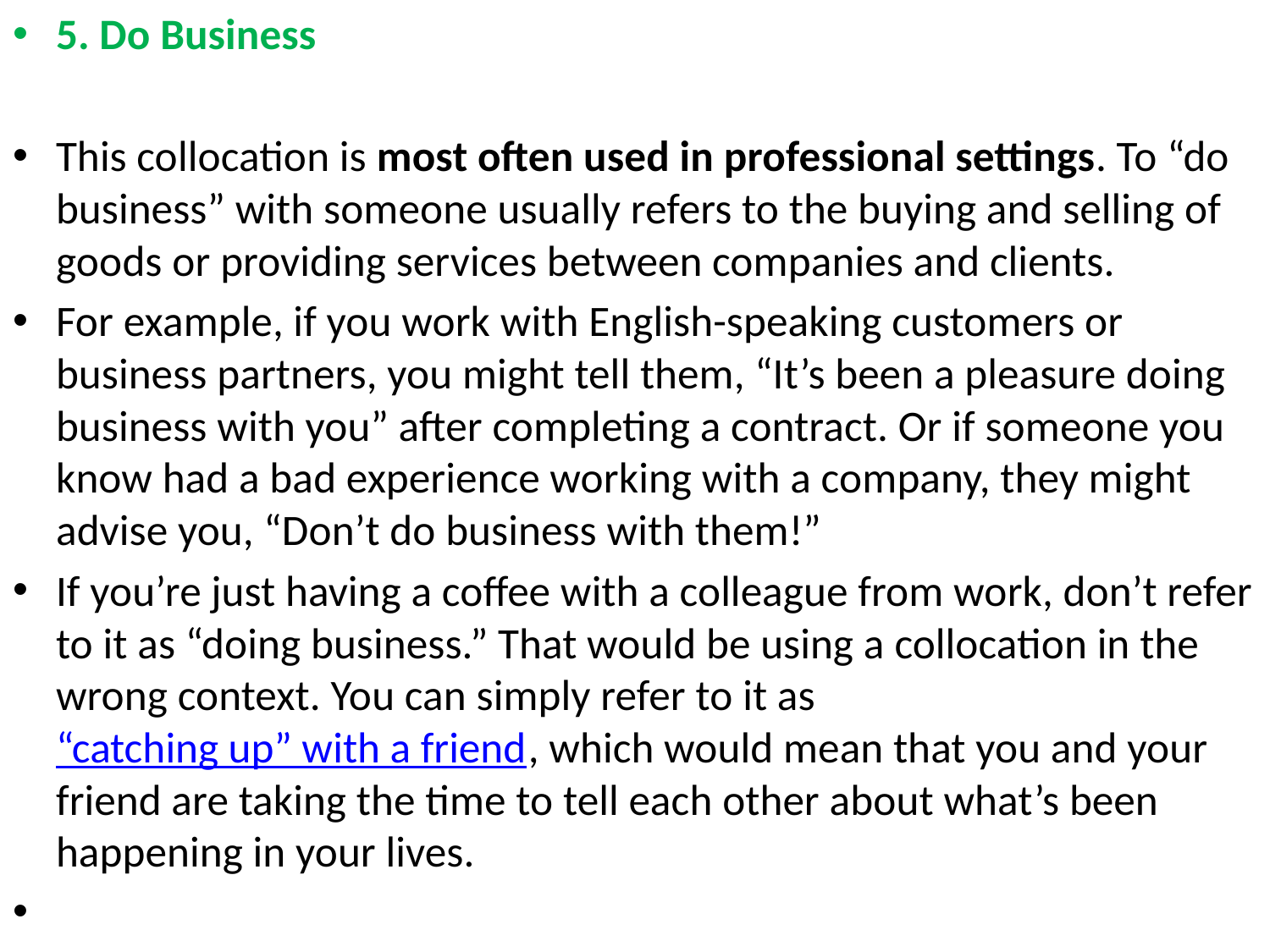

5. Do Business

This collocation is most often used in professional settings. To “do business” with someone usually refers to the buying and selling of goods or providing services between companies and clients.
For example, if you work with English-speaking customers or business partners, you might tell them, “It’s been a pleasure doing business with you” after completing a contract. Or if someone you know had a bad experience working with a company, they might advise you, “Don’t do business with them!”
If you’re just having a coffee with a colleague from work, don’t refer to it as “doing business.” That would be using a collocation in the wrong context. You can simply refer to it as “catching up” with a friend, which would mean that you and your friend are taking the time to tell each other about what’s been happening in your lives.